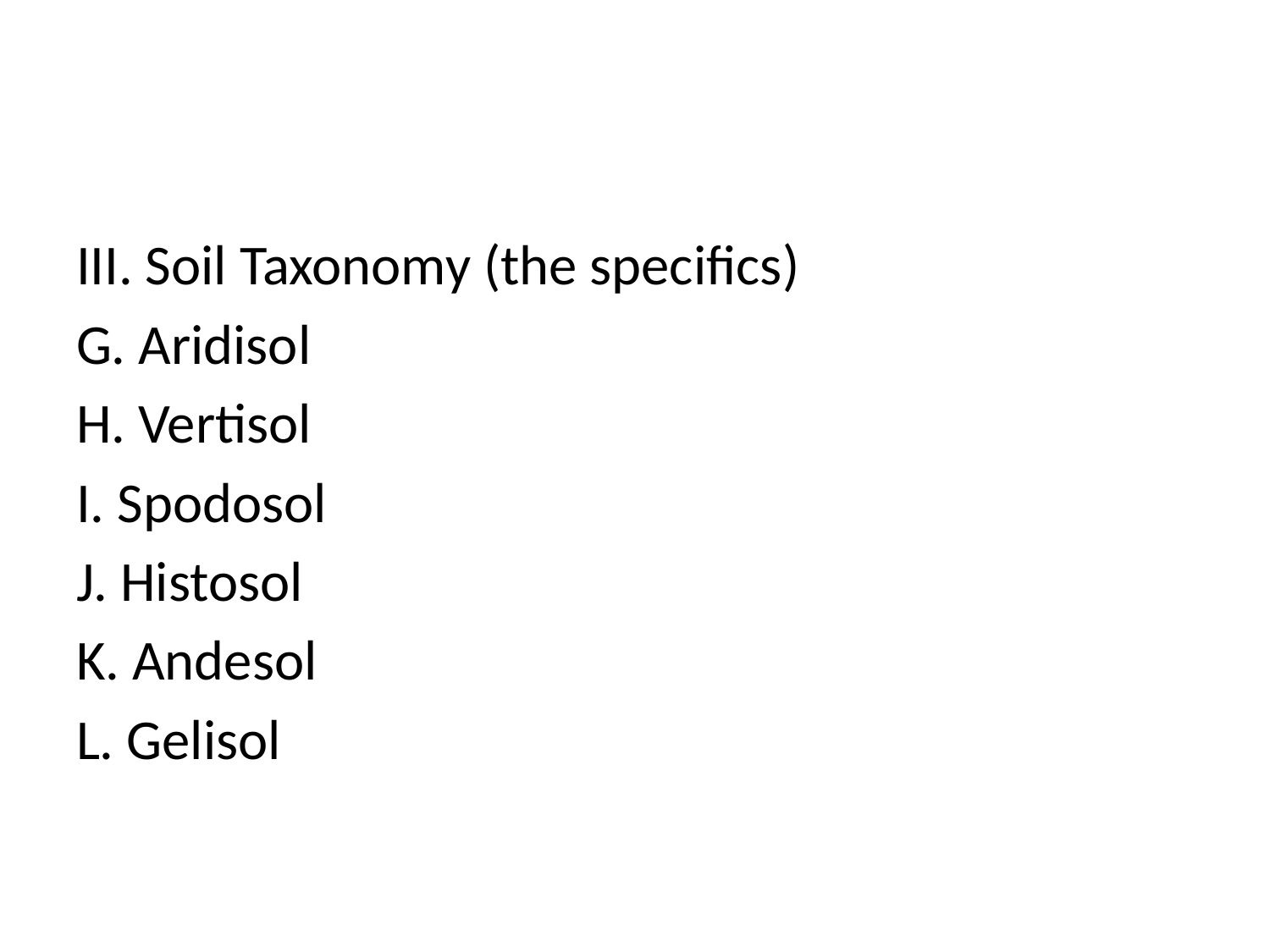

III. Soil Taxonomy (the specifics)
G. Aridisol
H. Vertisol
I. Spodosol
J. Histosol
K. Andesol
L. Gelisol